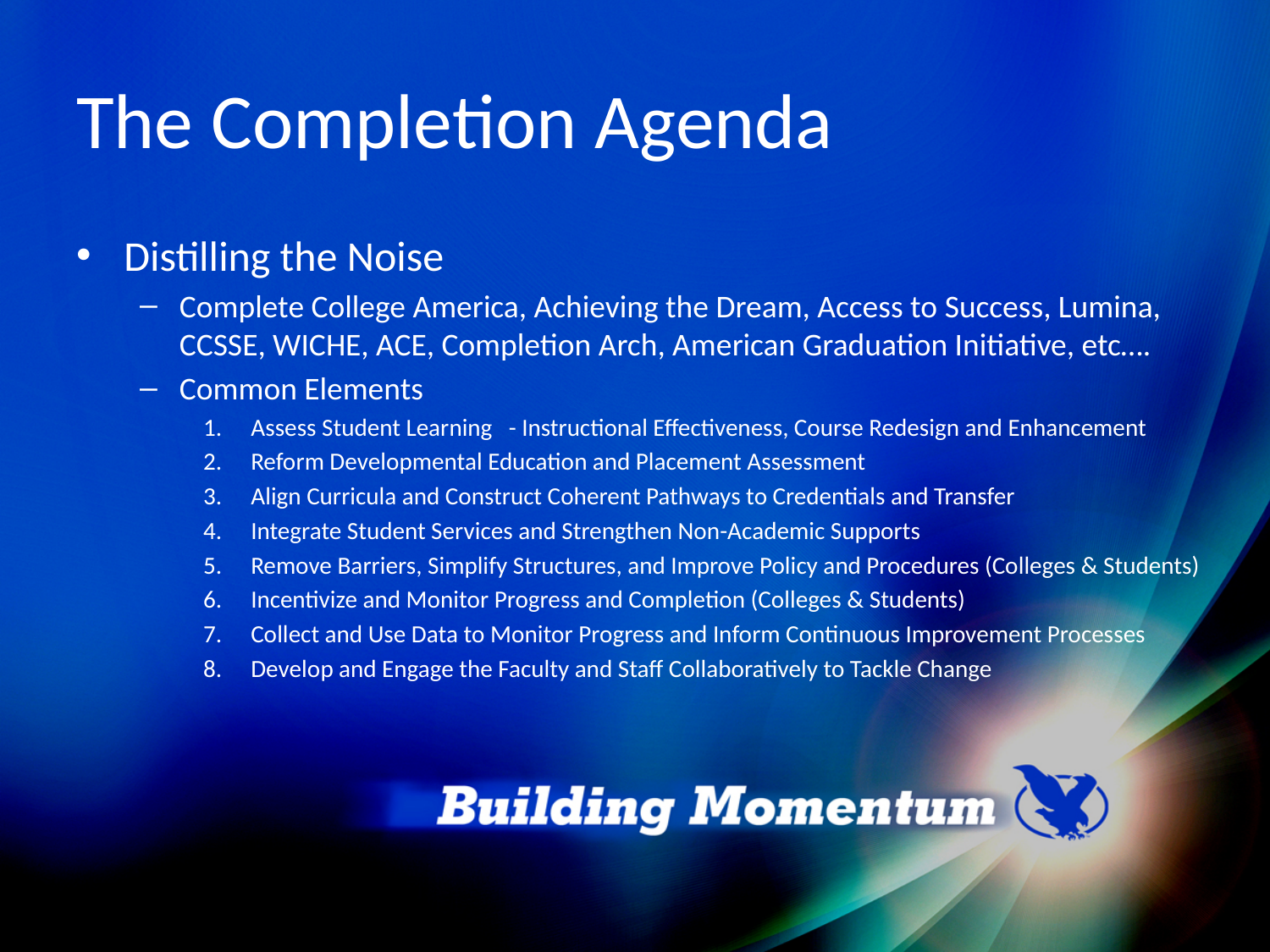

# The Completion Agenda
Distilling the Noise
Complete College America, Achieving the Dream, Access to Success, Lumina, CCSSE, WICHE, ACE, Completion Arch, American Graduation Initiative, etc….
Common Elements
Assess Student Learning   - Instructional Effectiveness, Course Redesign and Enhancement
Reform Developmental Education and Placement Assessment
Align Curricula and Construct Coherent Pathways to Credentials and Transfer
Integrate Student Services and Strengthen Non-Academic Supports
Remove Barriers, Simplify Structures, and Improve Policy and Procedures (Colleges & Students)
Incentivize and Monitor Progress and Completion (Colleges & Students)
Collect and Use Data to Monitor Progress and Inform Continuous Improvement Processes
Develop and Engage the Faculty and Staff Collaboratively to Tackle Change